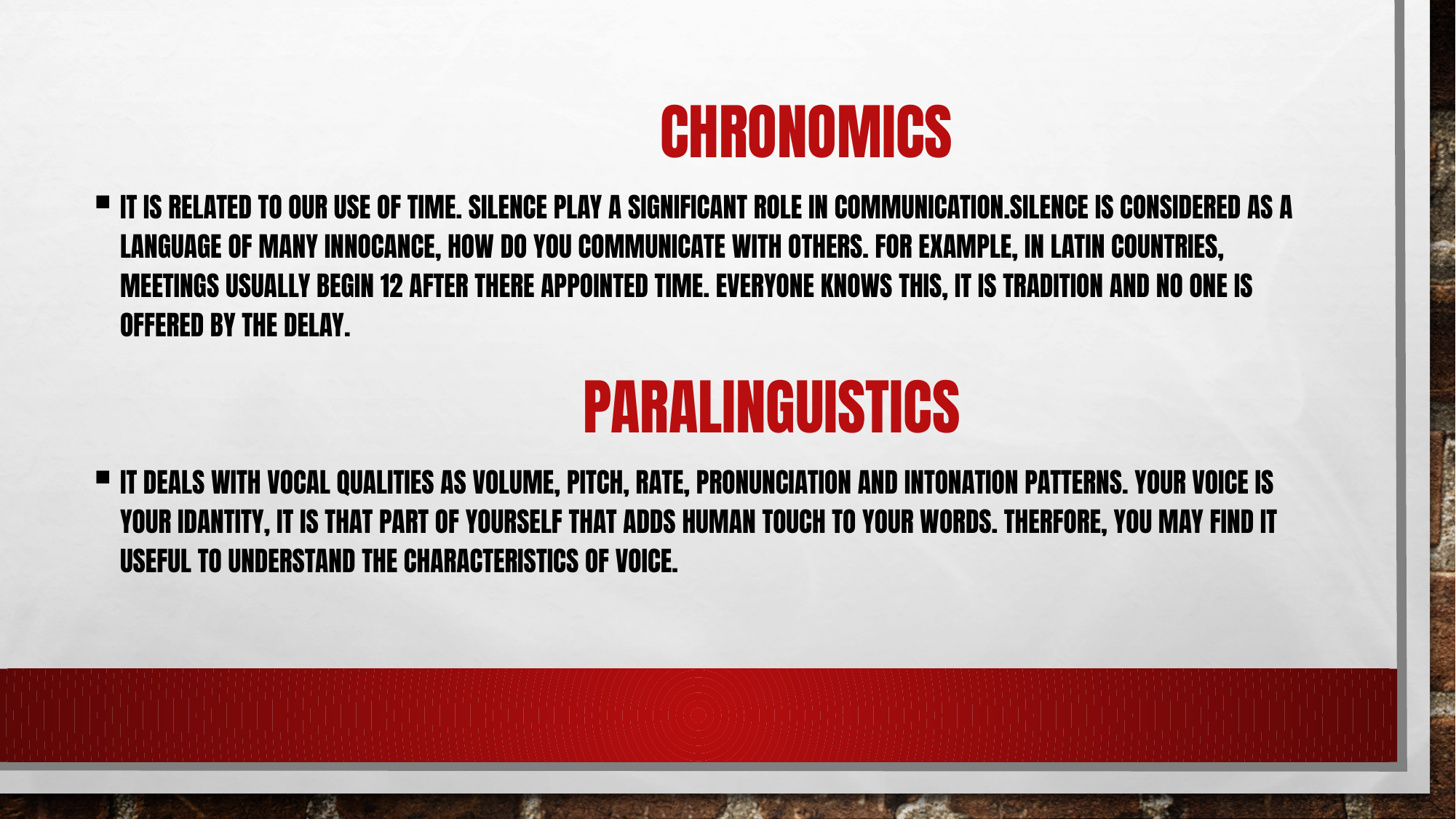

CHRONOMICS
IT IS RELATED TO OUR USE OF TIME. SILENCE PLAY A SIGNIFICANT ROLE IN COMMUNICATION.SILENCE IS CONSIDERED AS A LANGUAGE OF MANY INNOCANCE, HOW DO YOU COMMUNICATE WITH OTHERS. FOR EXAMPLE, IN LATIN COUNTRIES, MEETINGS USUALLY BEGIN 12 AFTER THERE APPOINTED TIME. EVERYONE KNOWS THIS, IT IS TRADITION AND NO ONE IS OFFERED BY THE DELAY.
                                                                             PARALINGUISTICS
IT DEALS WITH VOCAL QUALITIES AS VOLUME, PITCH, RATE, PRONUNCIATION AND INTONATION PATTERNS. YOUR VOICE IS YOUR IDANTITY, IT IS THAT PART OF YOURSELF THAT ADDS HUMAN TOUCH TO YOUR WORDS. THERFORE, YOU MAY FIND IT USEFUL TO UNDERSTAND THE CHARACTERISTICS OF VOICE.